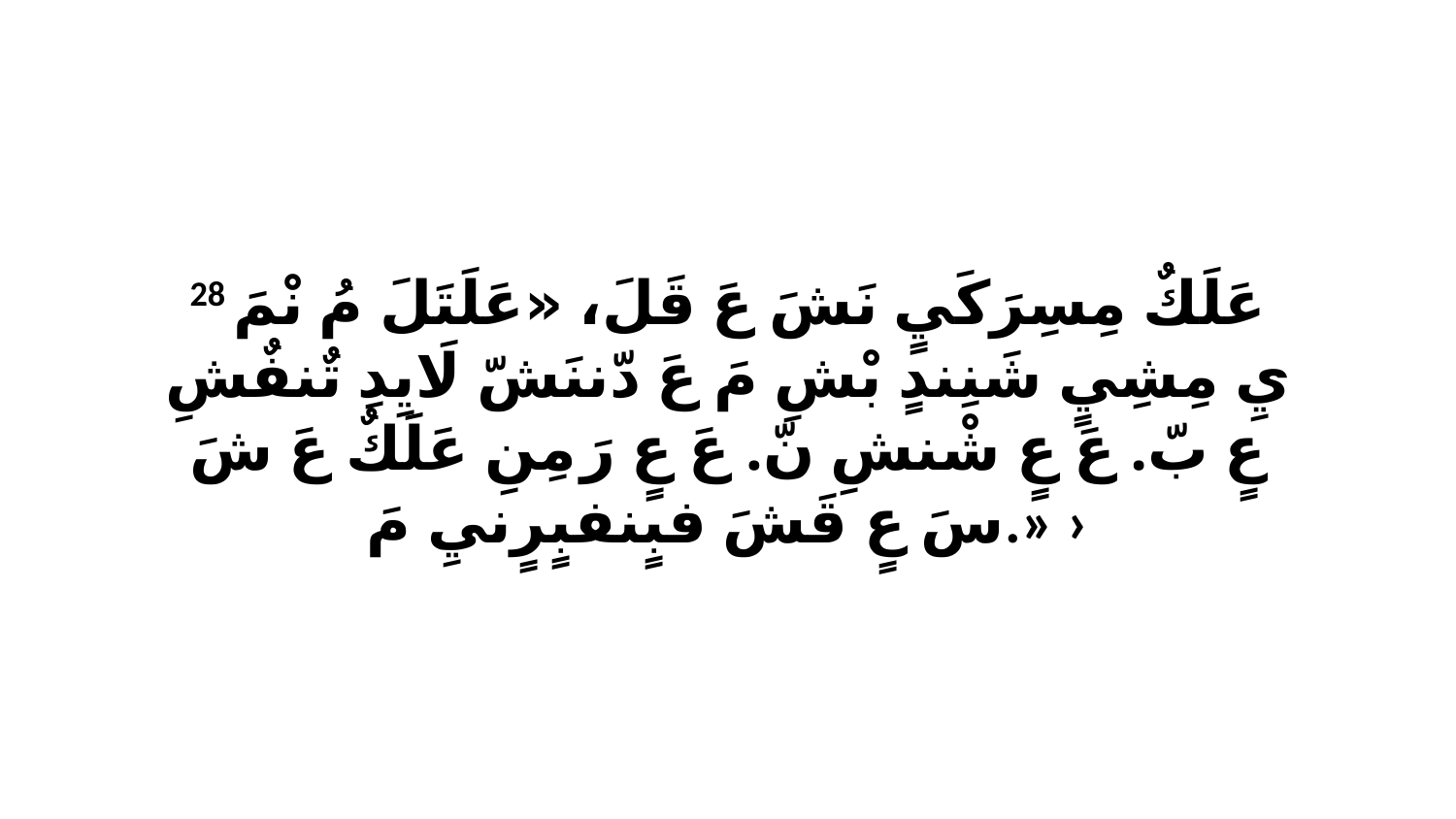

28 عَلَكٌ مِسِرَكَيٍ نَشَ عَ قَلَ، «عَلَتَلَ مُ نْمَ يِ مِشِيٍ شَنِندٍ بْشِ مَ عَ دّننَشّ لَايِدِ تٌنفٌشِ عٍ بّ. عَ عٍ شْنشِ نّ. عَ عٍ رَ مِنِ عَلَكٌ عَ شَ سَ عٍ قَشَ فبٍنفبٍرٍنيِ مَ.» ›